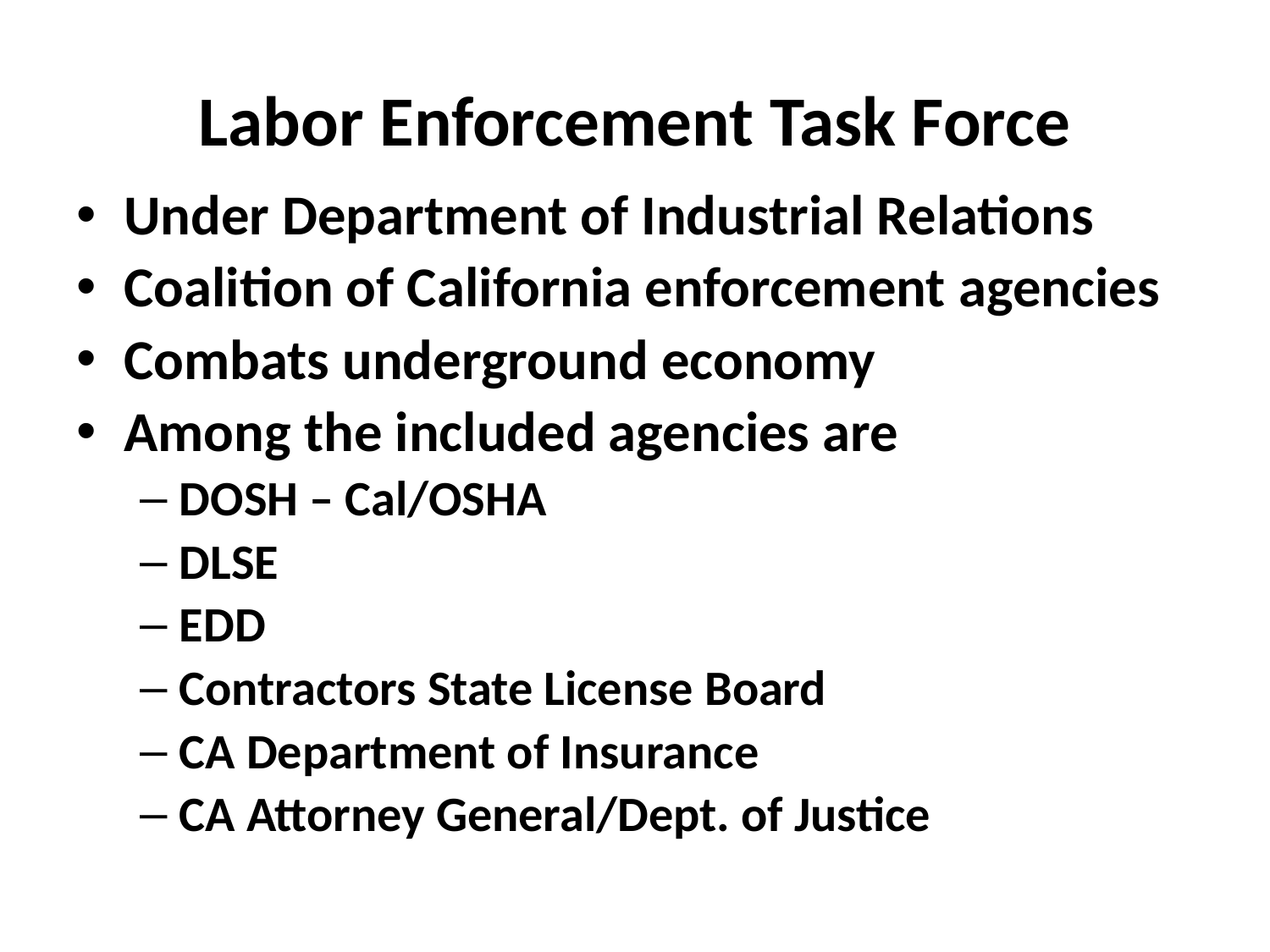

# Labor Enforcement Task Force
Under Department of Industrial Relations
Coalition of California enforcement agencies
Combats underground economy
Among the included agencies are
DOSH – Cal/OSHA
DLSE
EDD
Contractors State License Board
CA Department of Insurance
CA Attorney General/Dept. of Justice